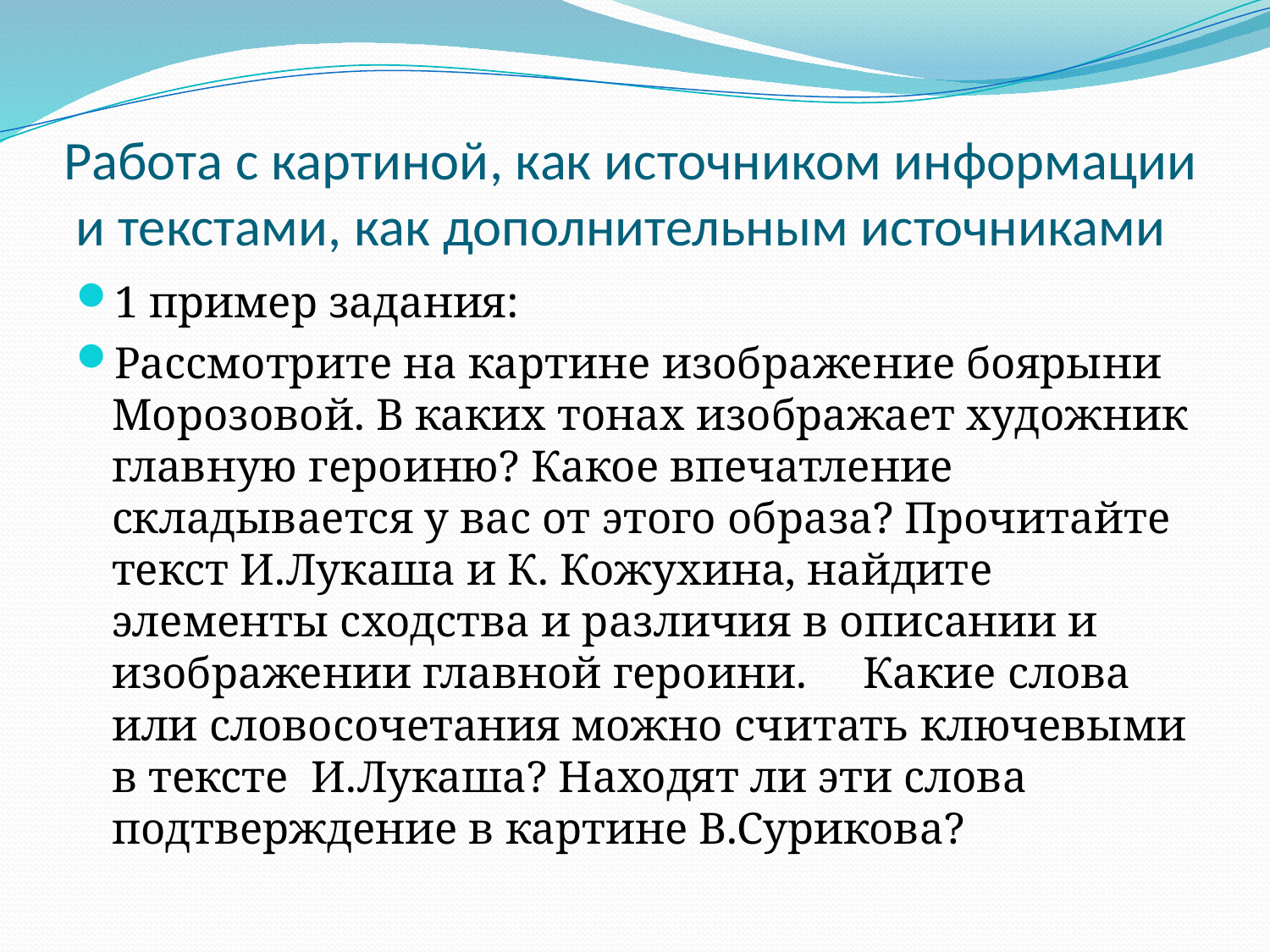

# Работа с картиной, как источником информации  и текстами, как дополнительным источниками
1 пример задания:
Рассмотрите на картине изображение боярыни Морозовой. В каких тонах изображает художник главную героиню? Какое впечатление складывается у вас от этого образа? Прочитайте текст И.Лукаша и К. Кожухина, найдите элементы сходства и различия в описании и изображении главной героини.     Какие слова или словосочетания можно считать ключевыми в тексте  И.Лукаша? Находят ли эти слова подтверждение в картине В.Сурикова?